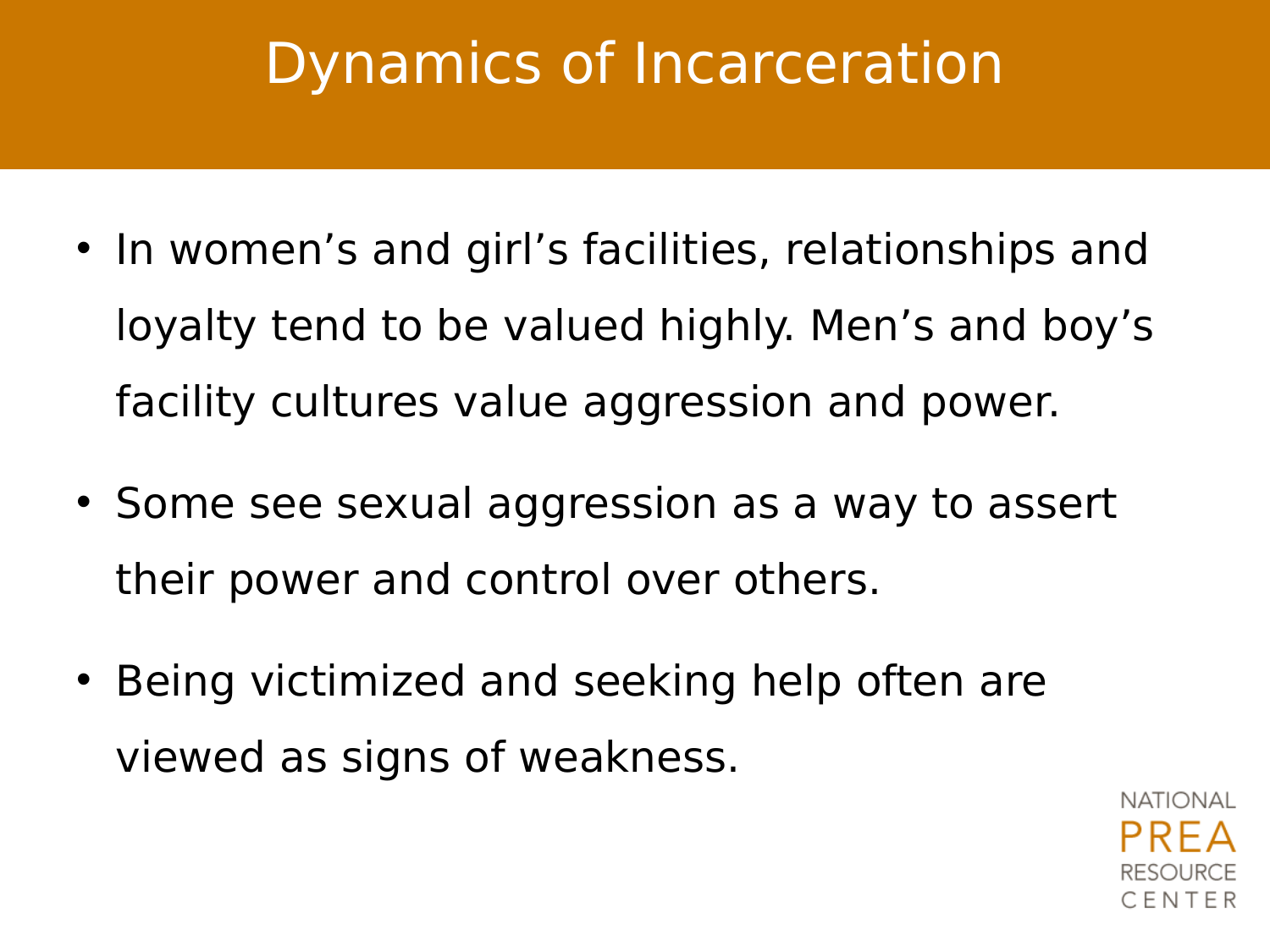

# Dynamics of Incarceration
In women’s and girl’s facilities, relationships and loyalty tend to be valued highly. Men’s and boy’s facility cultures value aggression and power.
Some see sexual aggression as a way to assert their power and control over others.
Being victimized and seeking help often are viewed as signs of weakness.